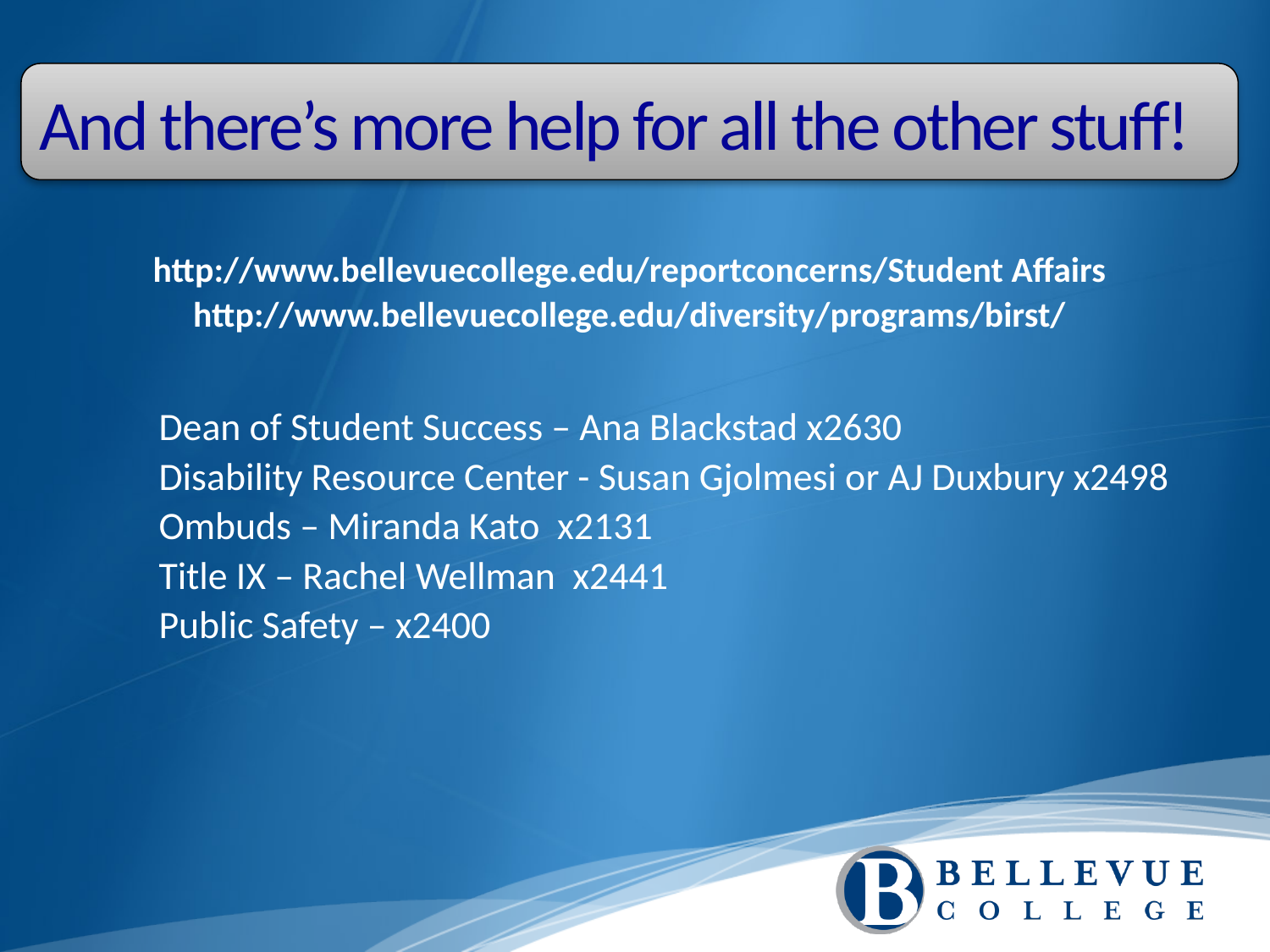

And there’s more help for all the other stuff!
http://www.bellevuecollege.edu/reportconcerns/Student Affairs
http://www.bellevuecollege.edu/diversity/programs/birst/
Dean of Student Success – Ana Blackstad x2630
Disability Resource Center - Susan Gjolmesi or AJ Duxbury x2498
Ombuds – Miranda Kato  x2131
Title IX – Rachel Wellman  x2441
Public Safety – x2400